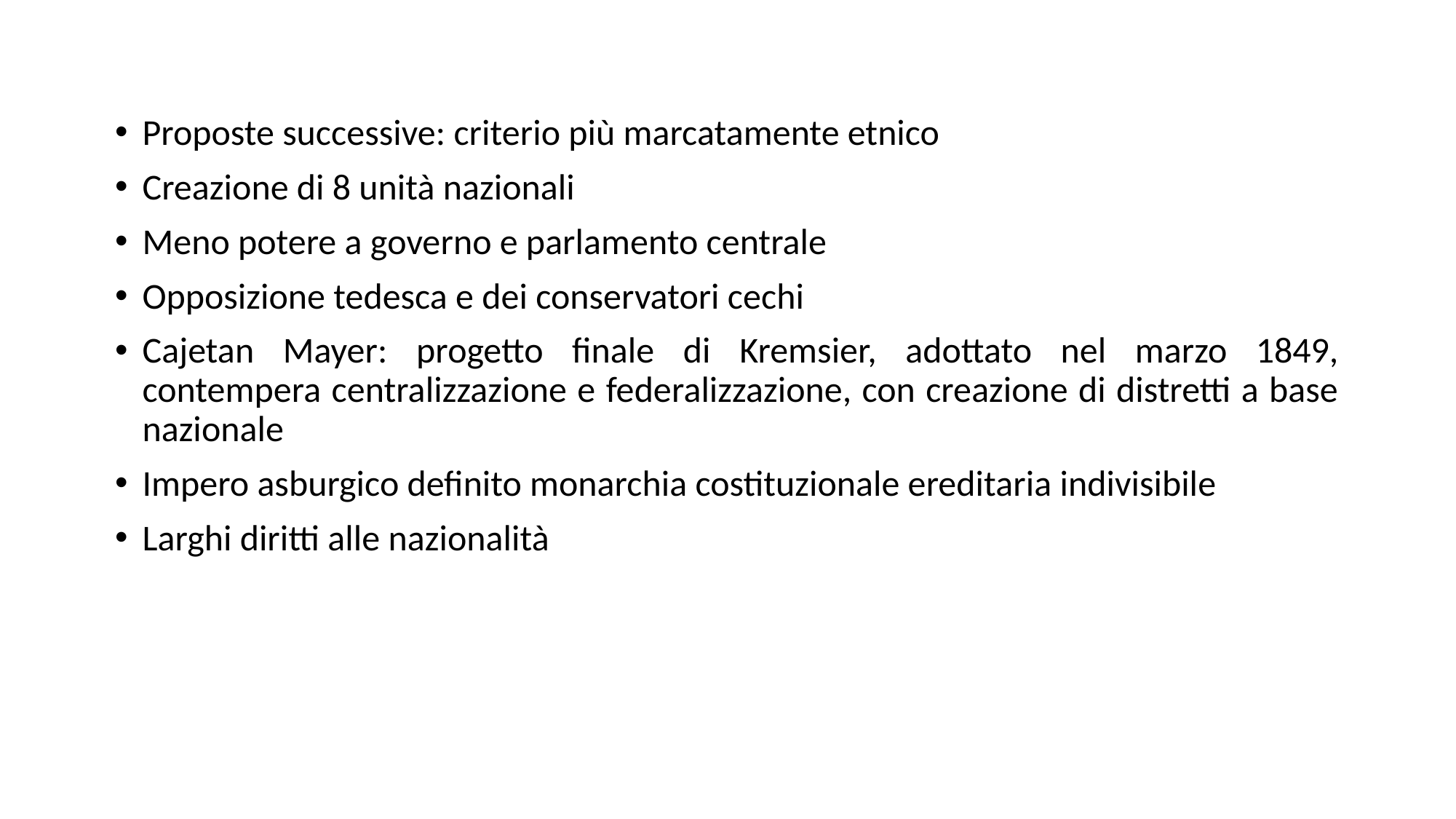

Proposte successive: criterio più marcatamente etnico
Creazione di 8 unità nazionali
Meno potere a governo e parlamento centrale
Opposizione tedesca e dei conservatori cechi
Cajetan Mayer: progetto finale di Kremsier, adottato nel marzo 1849, contempera centralizzazione e federalizzazione, con creazione di distretti a base nazionale
Impero asburgico definito monarchia costituzionale ereditaria indivisibile
Larghi diritti alle nazionalità